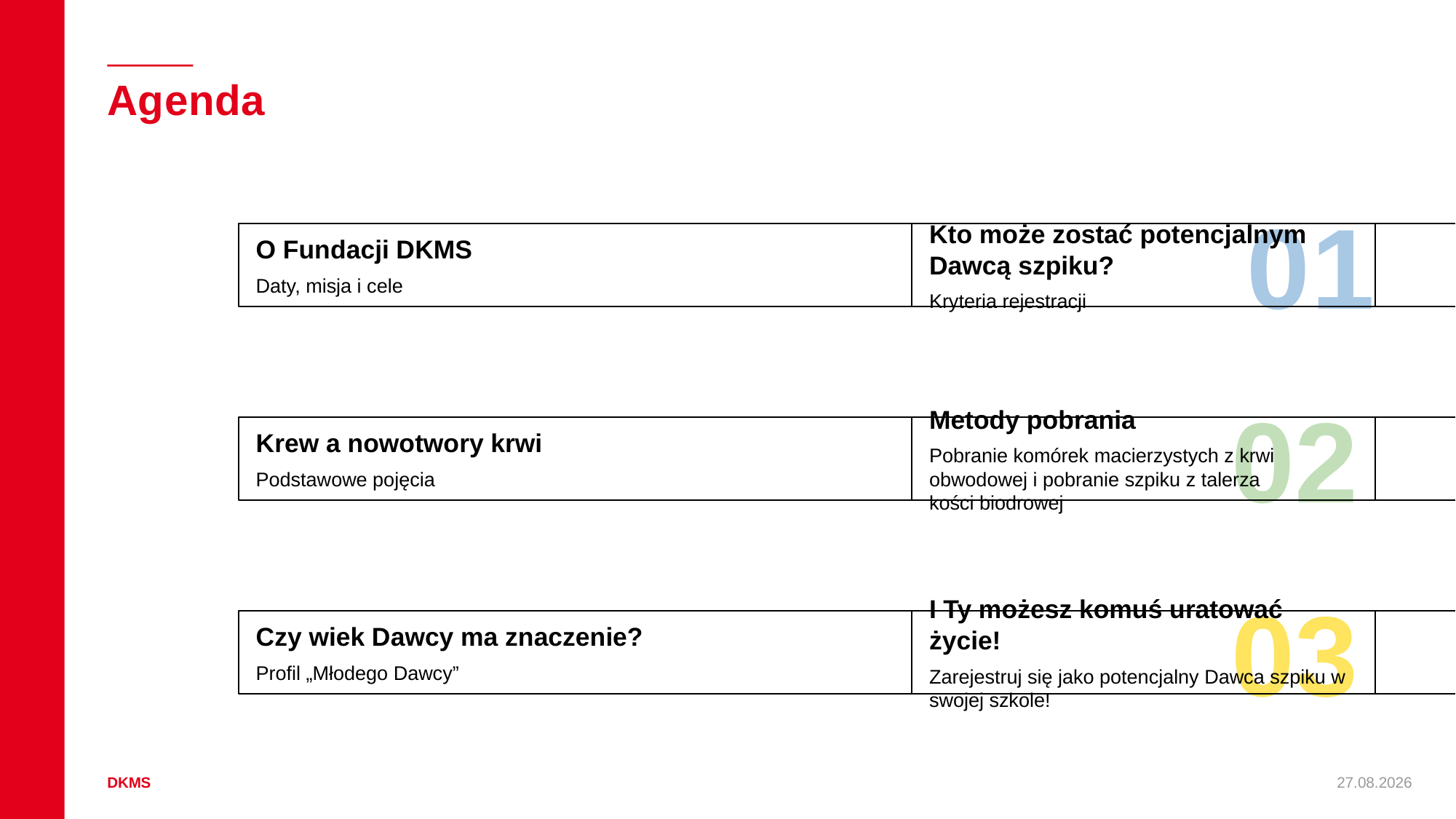

# Agenda
O Fundacji DKMS
Daty, misja i cele
Kto może zostać potencjalnym
Dawcą szpiku?
Kryteria rejestracji
01
04
Krew a nowotwory krwi
Podstawowe pojęcia
Metody pobrania
Pobranie komórek macierzystych z krwi
obwodowej i pobranie szpiku z talerza
kości biodrowej
02
05
Czy wiek Dawcy ma znaczenie?
Profil „Młodego Dawcy”
I Ty możesz komuś uratować życie!
Zarejestruj się jako potencjalny Dawca szpiku w swojej szkole!
06
03
27.08.2026